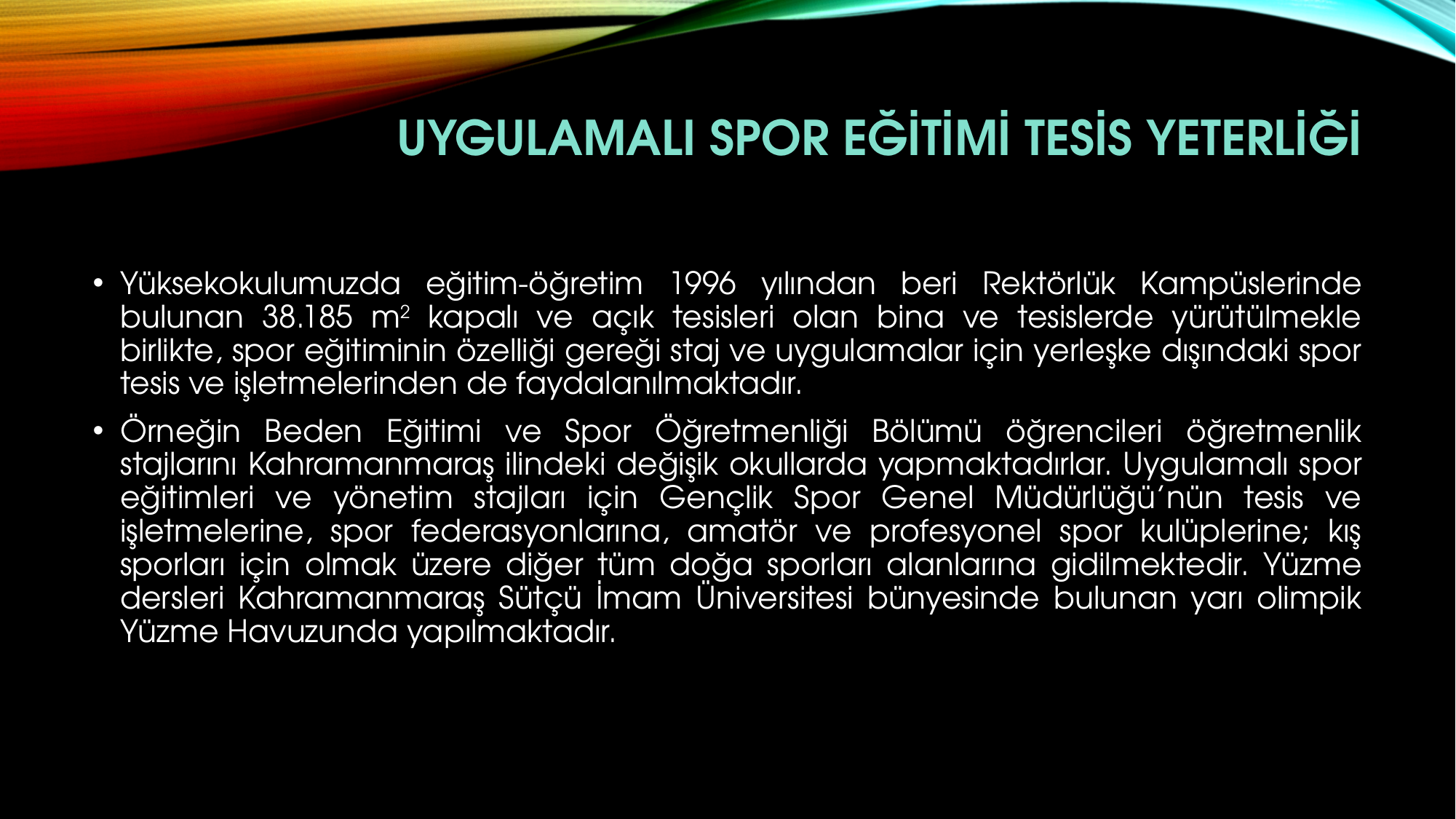

# Uygulamalı Spor Eğitimi Tesis Yeterliği
Yüksekokulumuzda eğitim-öğretim 1996 yılından beri Rektörlük Kampüslerinde bulunan 38.185 m2 kapalı ve açık tesisleri olan bina ve tesislerde yürütülmekle birlikte, spor eğitiminin özelliği gereği staj ve uygulamalar için yerleşke dışındaki spor tesis ve işletmelerinden de faydalanılmaktadır.
Örneğin Beden Eğitimi ve Spor Öğretmenliği Bölümü öğrencileri öğretmenlik stajlarını Kahramanmaraş ilindeki değişik okullarda yapmaktadırlar. Uygulamalı spor eğitimleri ve yönetim stajları için Gençlik Spor Genel Müdürlüğü’nün tesis ve işletmelerine, spor federasyonlarına, amatör ve profesyonel spor kulüplerine; kış sporları için olmak üzere diğer tüm doğa sporları alanlarına gidilmektedir. Yüzme dersleri Kahramanmaraş Sütçü İmam Üniversitesi bünyesinde bulunan yarı olimpik Yüzme Havuzunda yapılmaktadır.